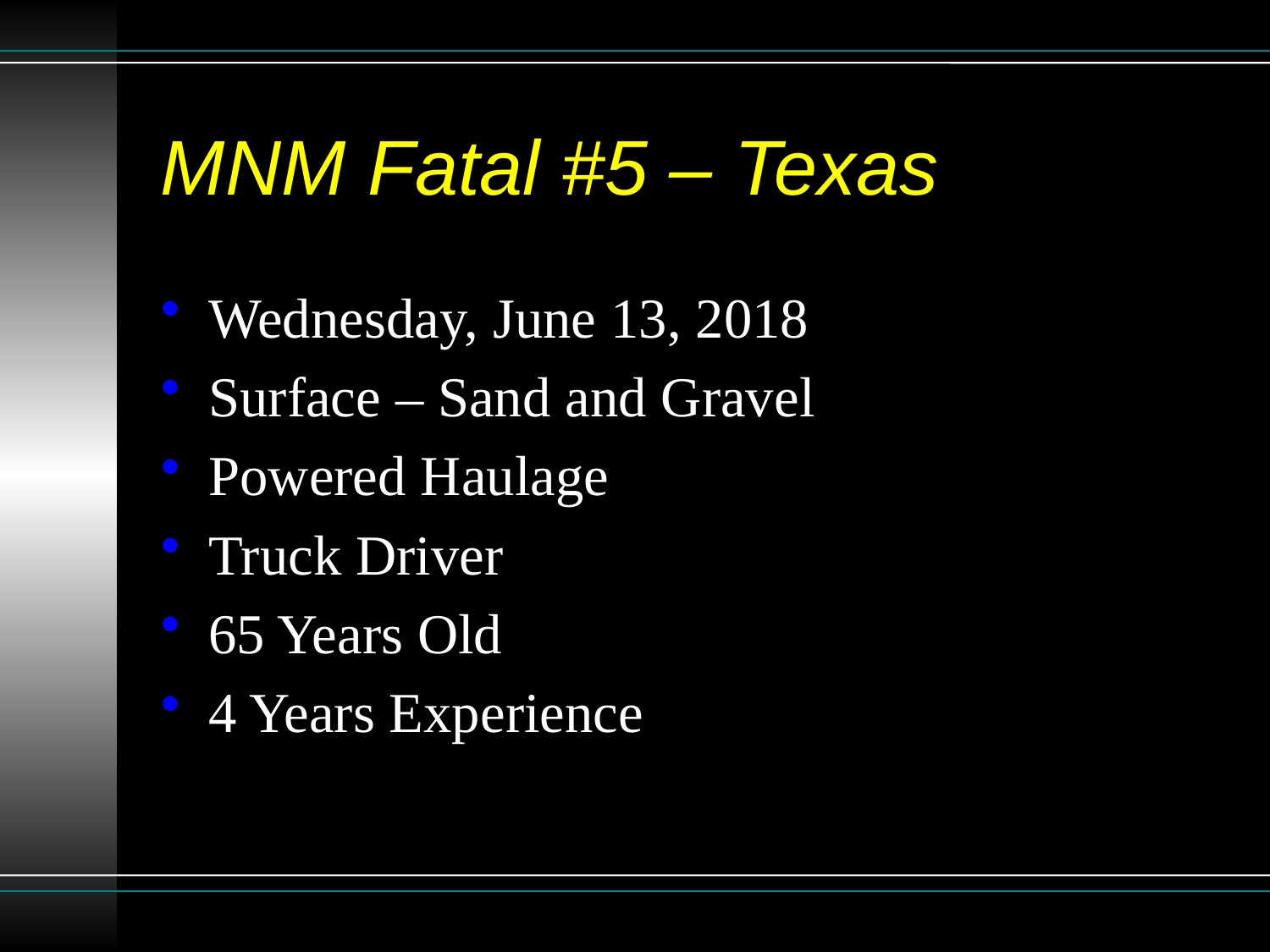

# MNM Fatal #5 – Texas
Wednesday, June 13, 2018
Surface – Sand and Gravel
Powered Haulage
Truck Driver
65 Years Old
4 Years Experience